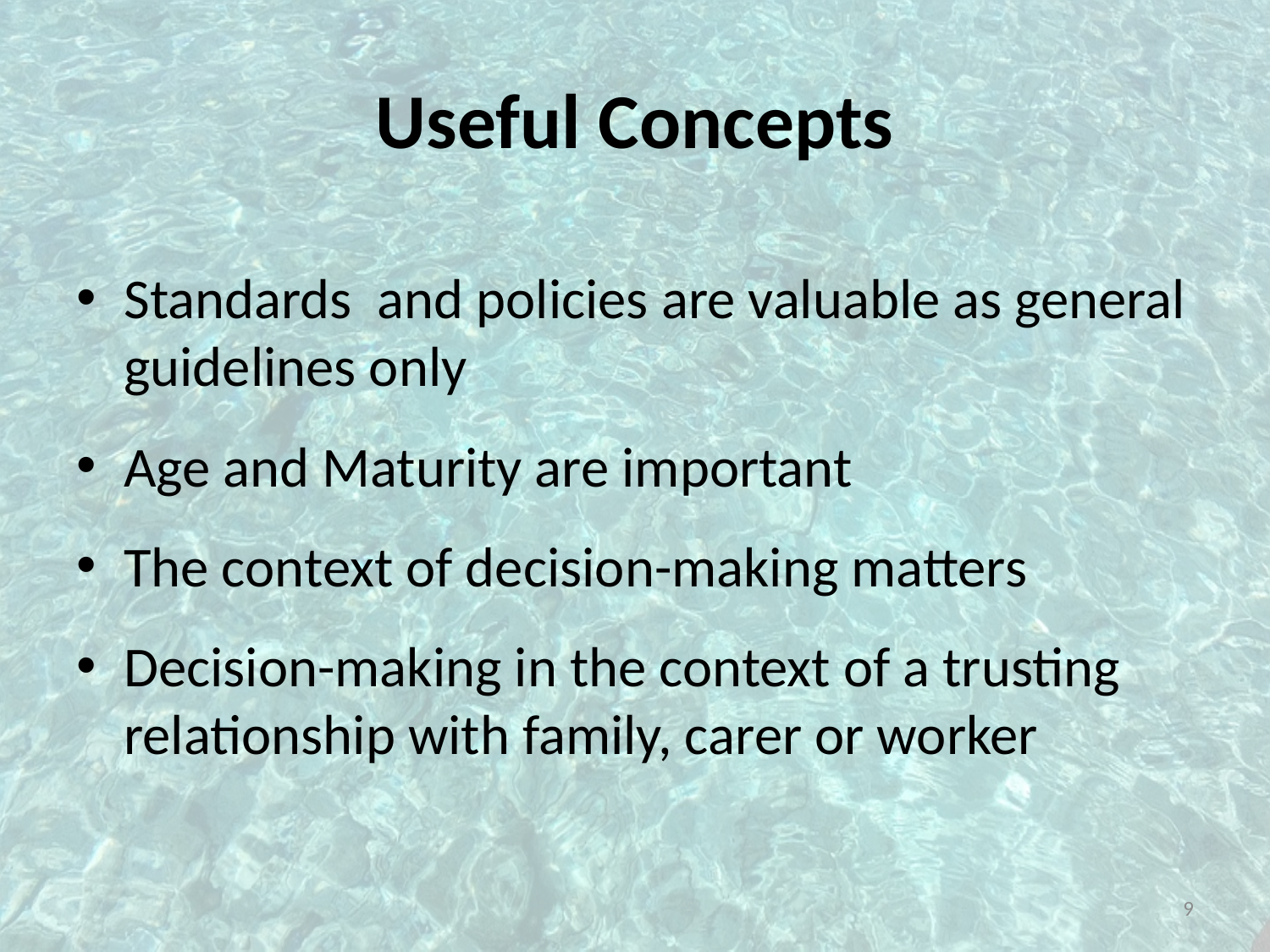

# Useful Concepts
Standards  and policies are valuable as general guidelines only
Age and Maturity are important
The context of decision-making matters
Decision-making in the context of a trusting relationship with family, carer or worker
9